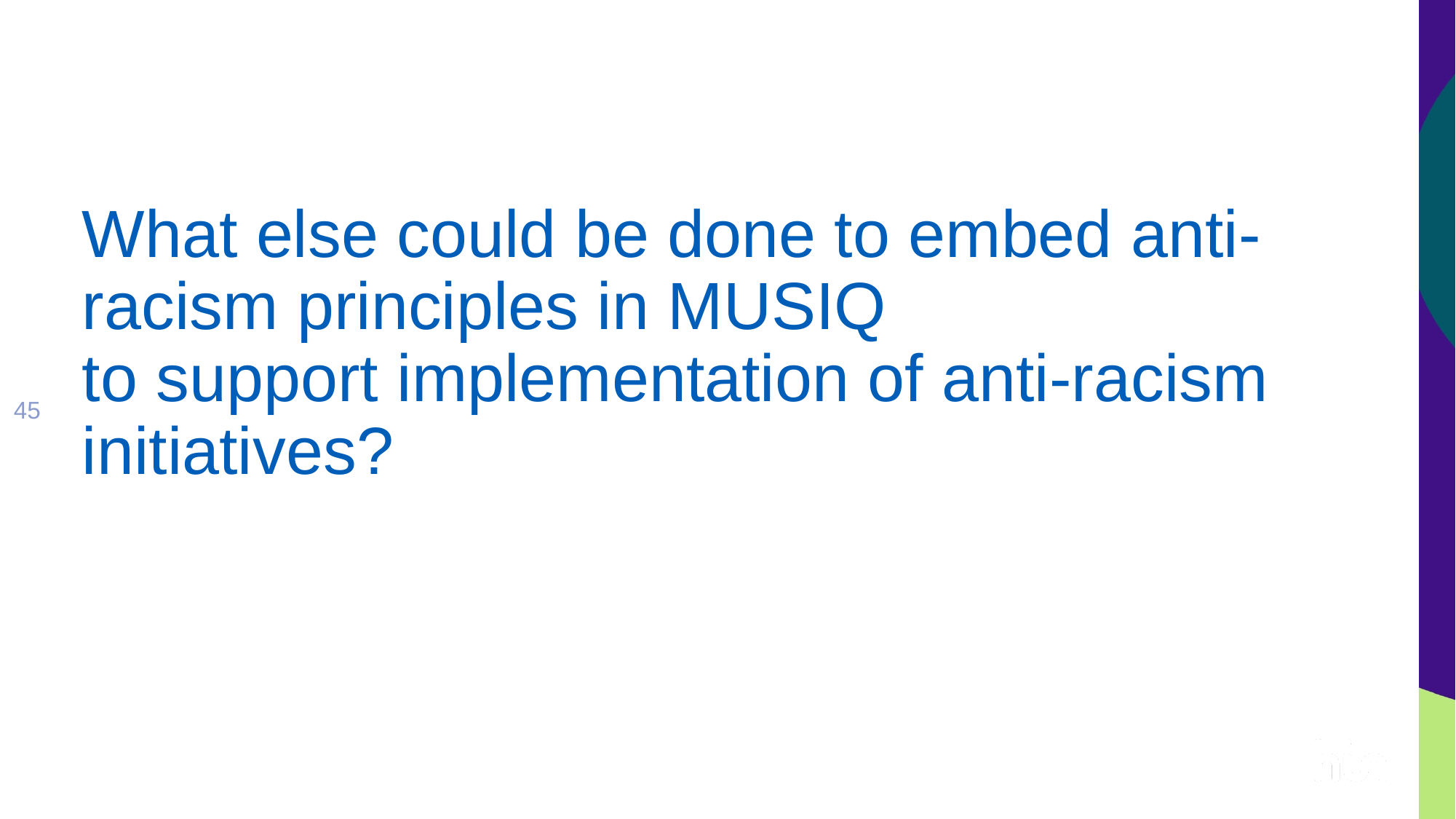

What else could be done to embed anti-racism principles in MUSIQ to support implementation of anti-racism initiatives?

45